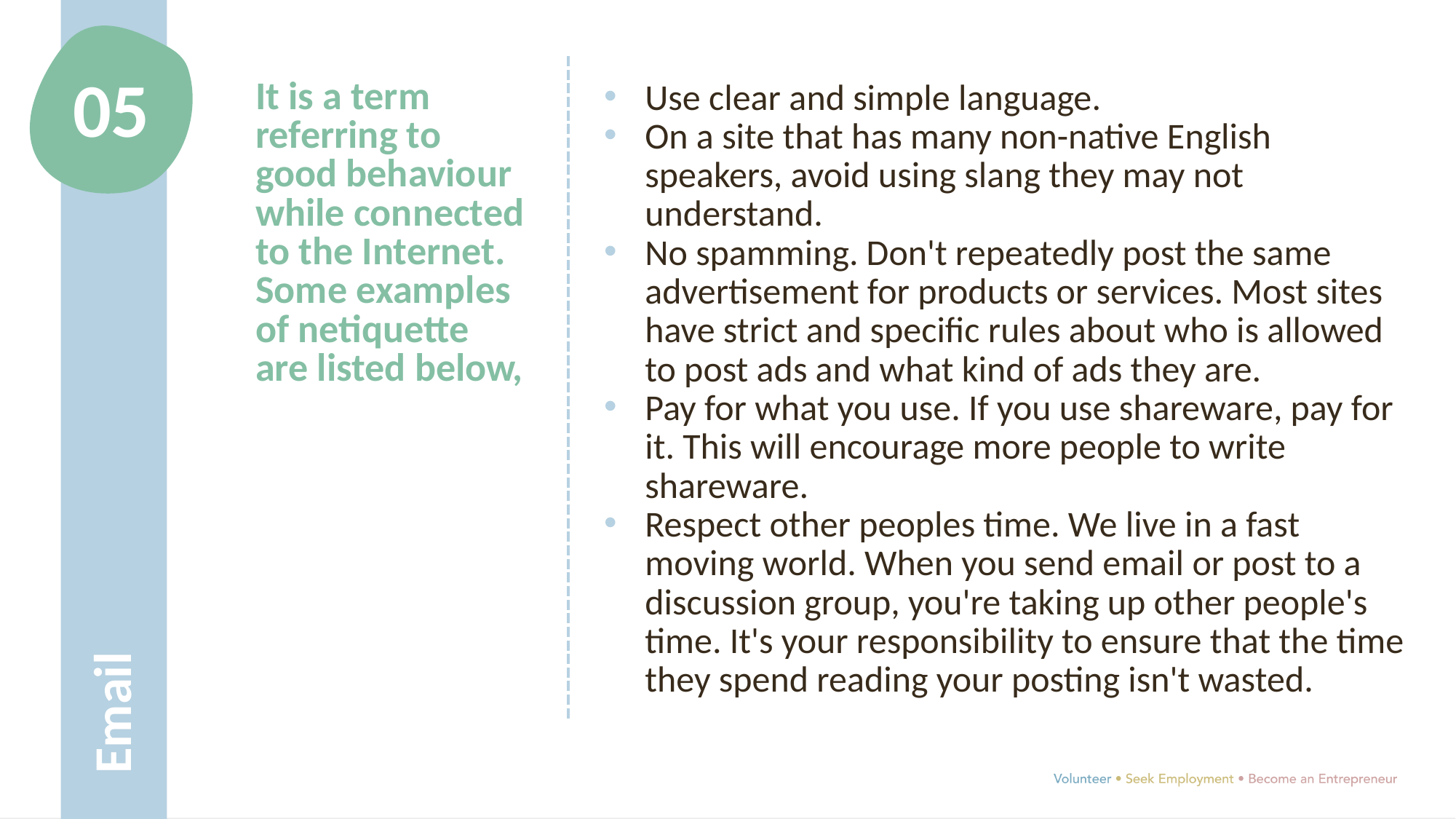

05
It is a term referring to good behaviour while connected to the Internet. Some examples of netiquette are listed below,

Use clear and simple language.
On a site that has many non-native English speakers, avoid using slang they may not understand.
No spamming. Don't repeatedly post the same advertisement for products or services. Most sites have strict and specific rules about who is allowed to post ads and what kind of ads they are.
Pay for what you use. If you use shareware, pay for it. This will encourage more people to write shareware.
Respect other peoples time. We live in a fast moving world. When you send email or post to a discussion group, you're taking up other people's time. It's your responsibility to ensure that the time they spend reading your posting isn't wasted.

Email